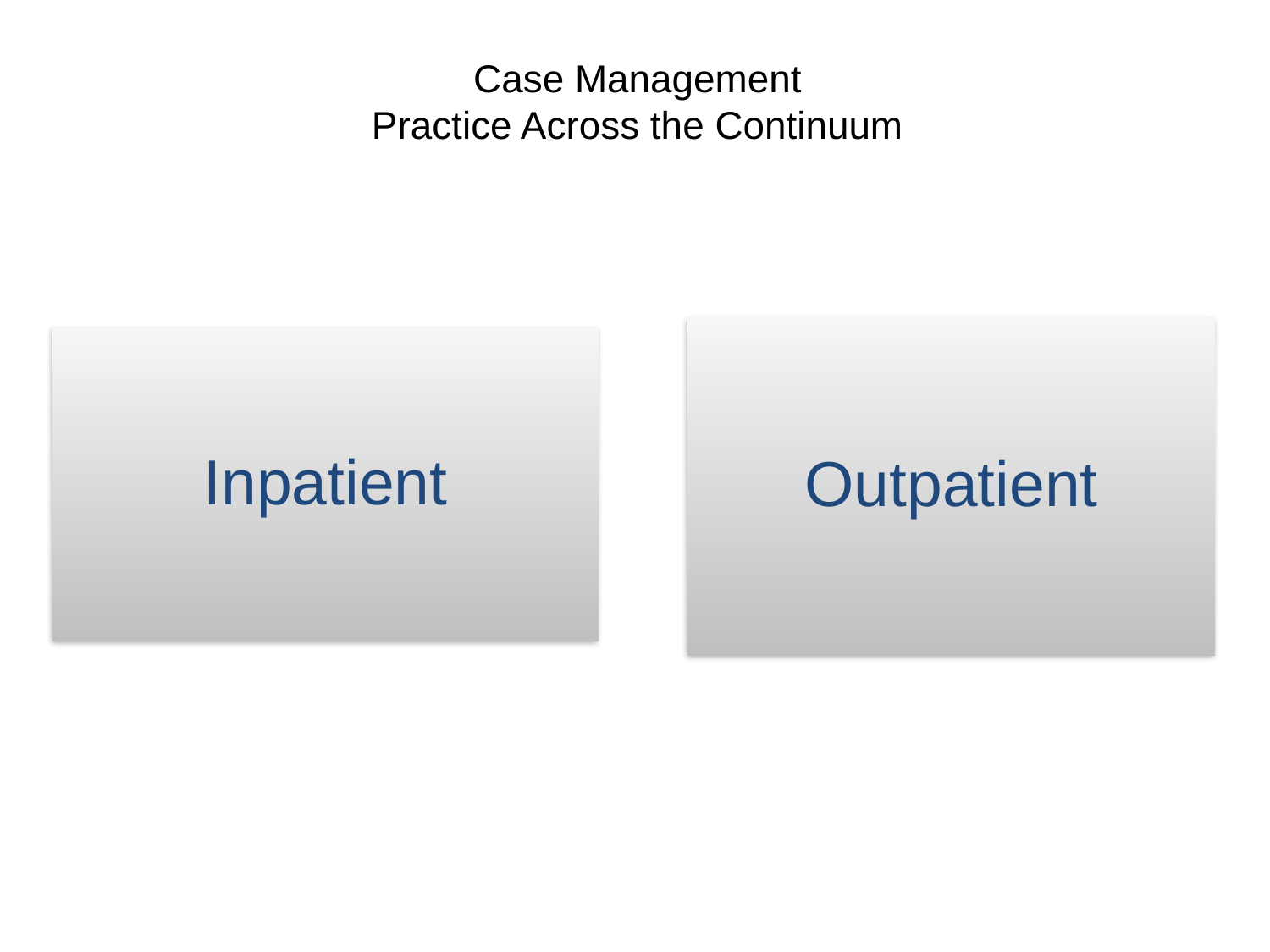

# Case Management Practice Across the Continuum
Inpatient
Outpatient